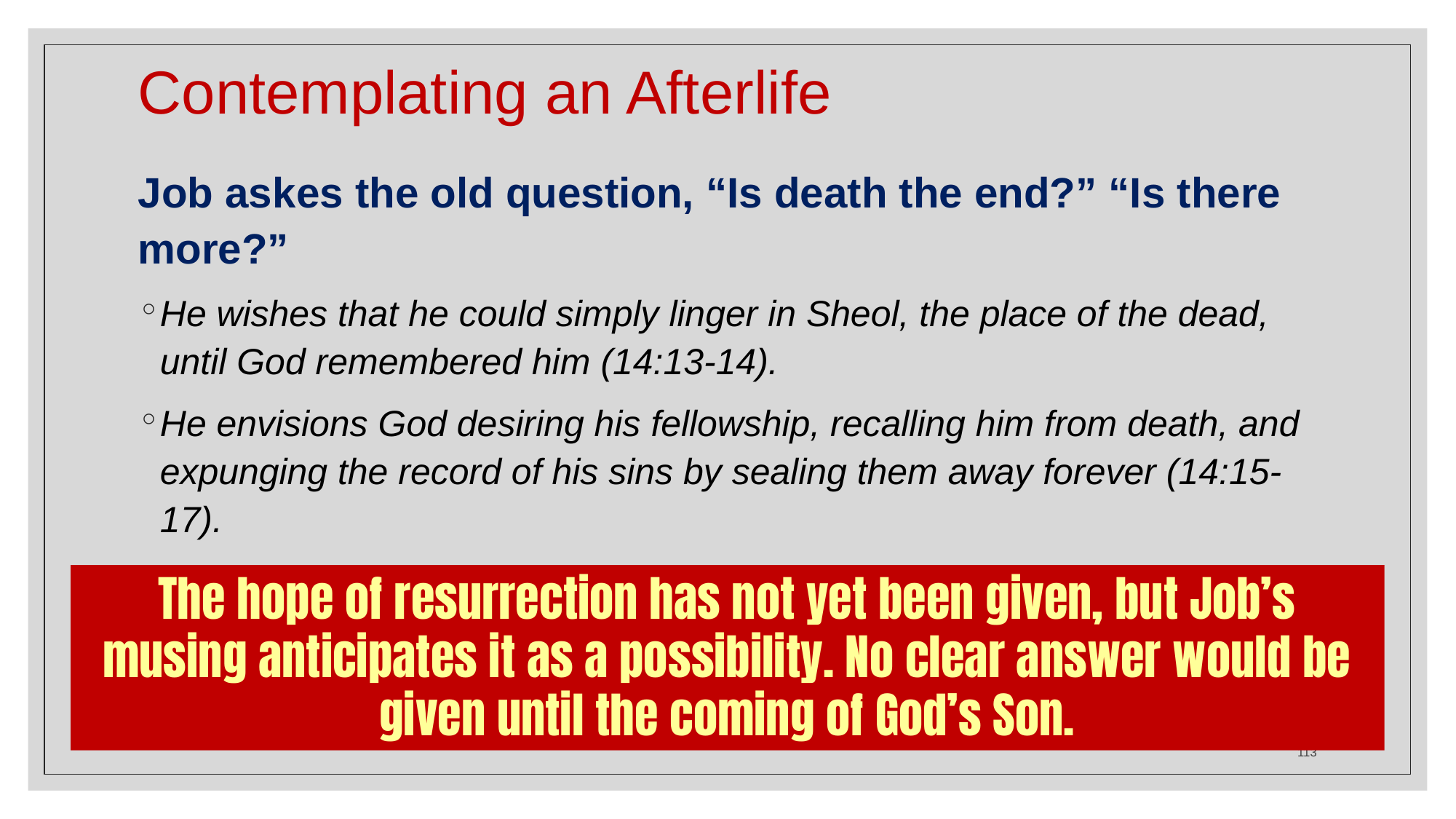

# Contemplating an Afterlife
Job askes the old question, “Is death the end?” “Is there more?”
He wishes that he could simply linger in Sheol, the place of the dead, until God remembered him (14:13-14).
He envisions God desiring his fellowship, recalling him from death, and expunging the record of his sins by sealing them away forever (14:15-17).
The hope of resurrection has not yet been given, but Job’s musing anticipates it as a possibility. No clear answer would be given until the coming of God’s Son.
113